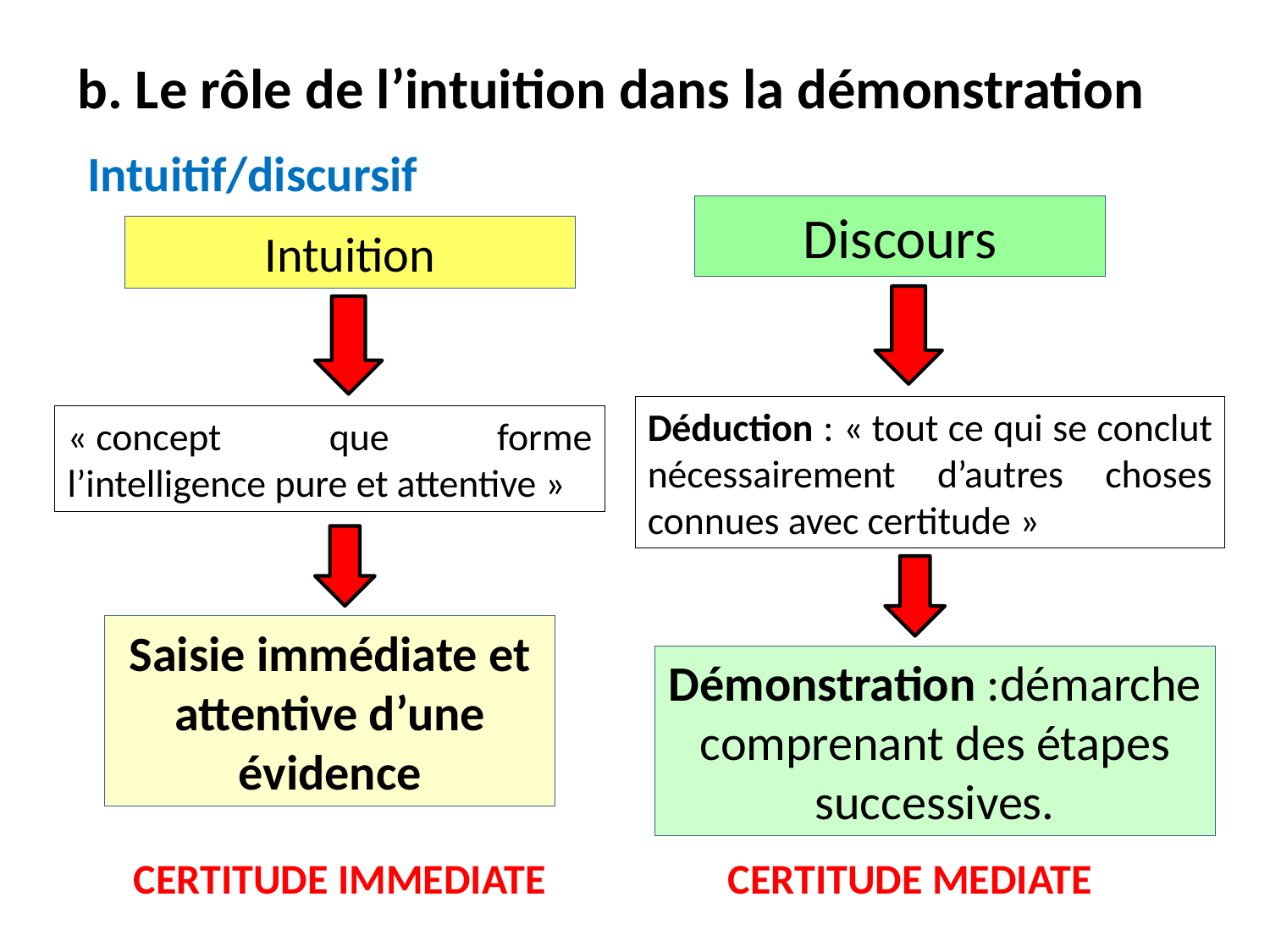

b. Le rôle de l’intuition dans la démonstration
Intuitif/discursif
Discours
Intuition

Déduction : « tout ce qui se conclut nécessairement d’autres choses connues avec certitude »
« concept que forme l’intelligence pure et attentive »

Saisie immédiate et attentive d’une évidence
Démonstration :démarche comprenant des étapes successives.
CERTITUDE IMMEDIATE
CERTITUDE MEDIATE